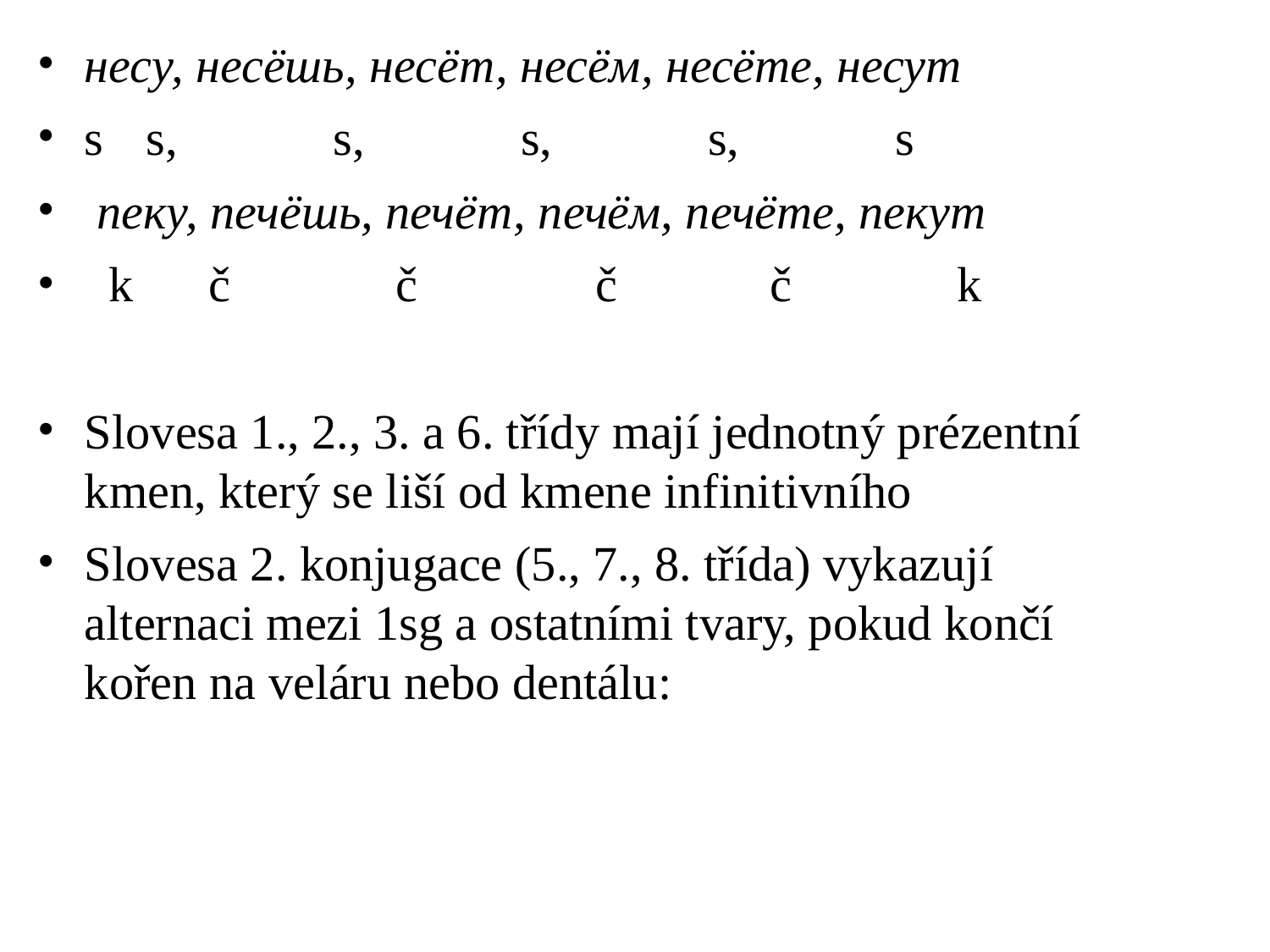

# несу, несёшь, несёт, несём, несёте, несут
s		s,			s,			s,			s,			s
 пеку, печёшь, печёт, печём, печёте, пекут
  k		č			č			 č		 	č			k

Slovesa 1., 2., 3. a 6. třídy mají jednotný prézentní kmen, který se liší od kmene infinitivního
Slovesa 2. konjugace (5., 7., 8. třída) vykazují alternaci mezi 1sg a ostatními tvary, pokud končí kořen na veláru nebo dentálu: